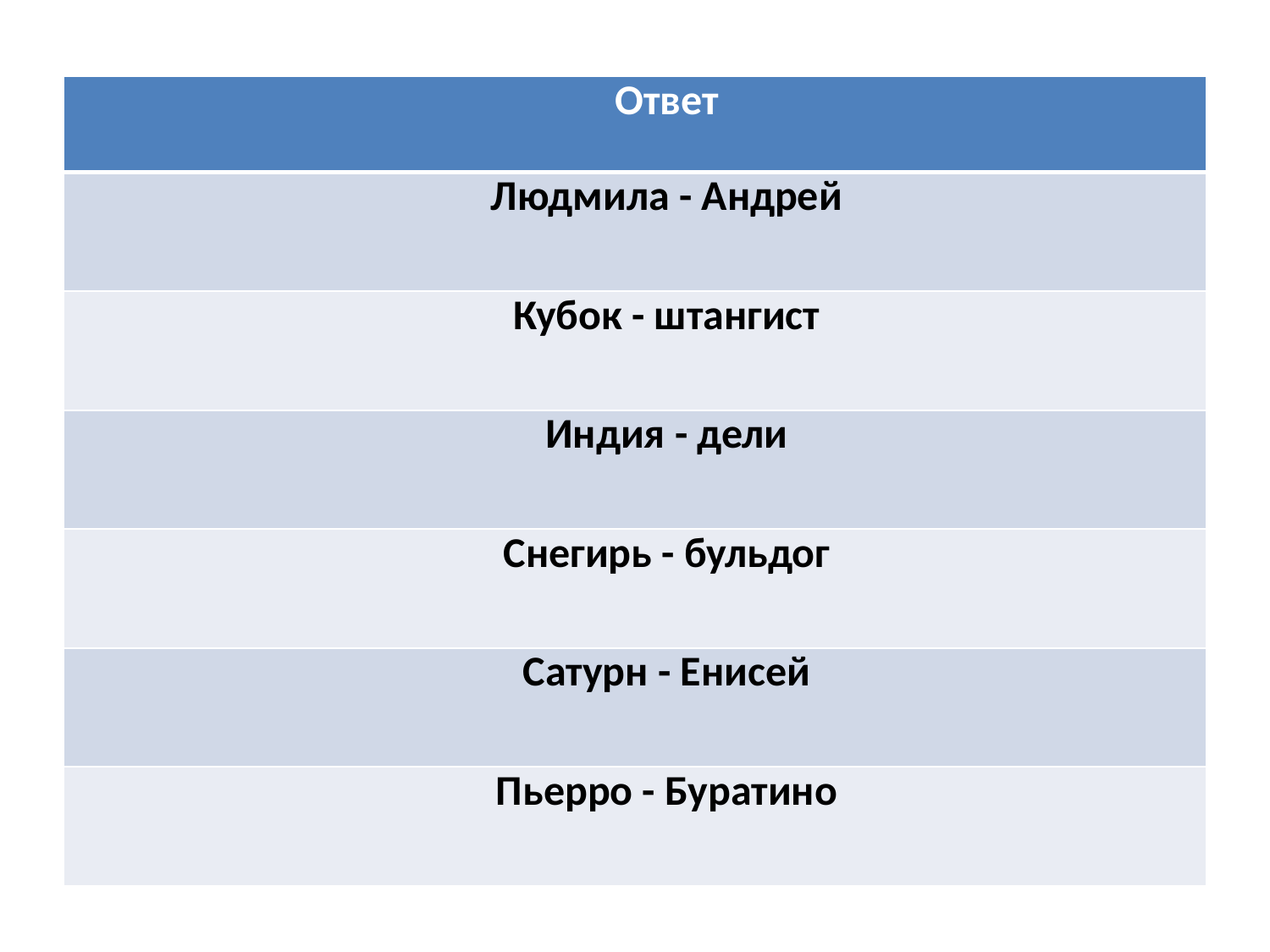

#
| Ответ |
| --- |
| Людмила - Андрей |
| Кубок - штангист |
| Индия - дели |
| Снегирь - бульдог |
| Сатурн - Енисей |
| Пьерро - Буратино |